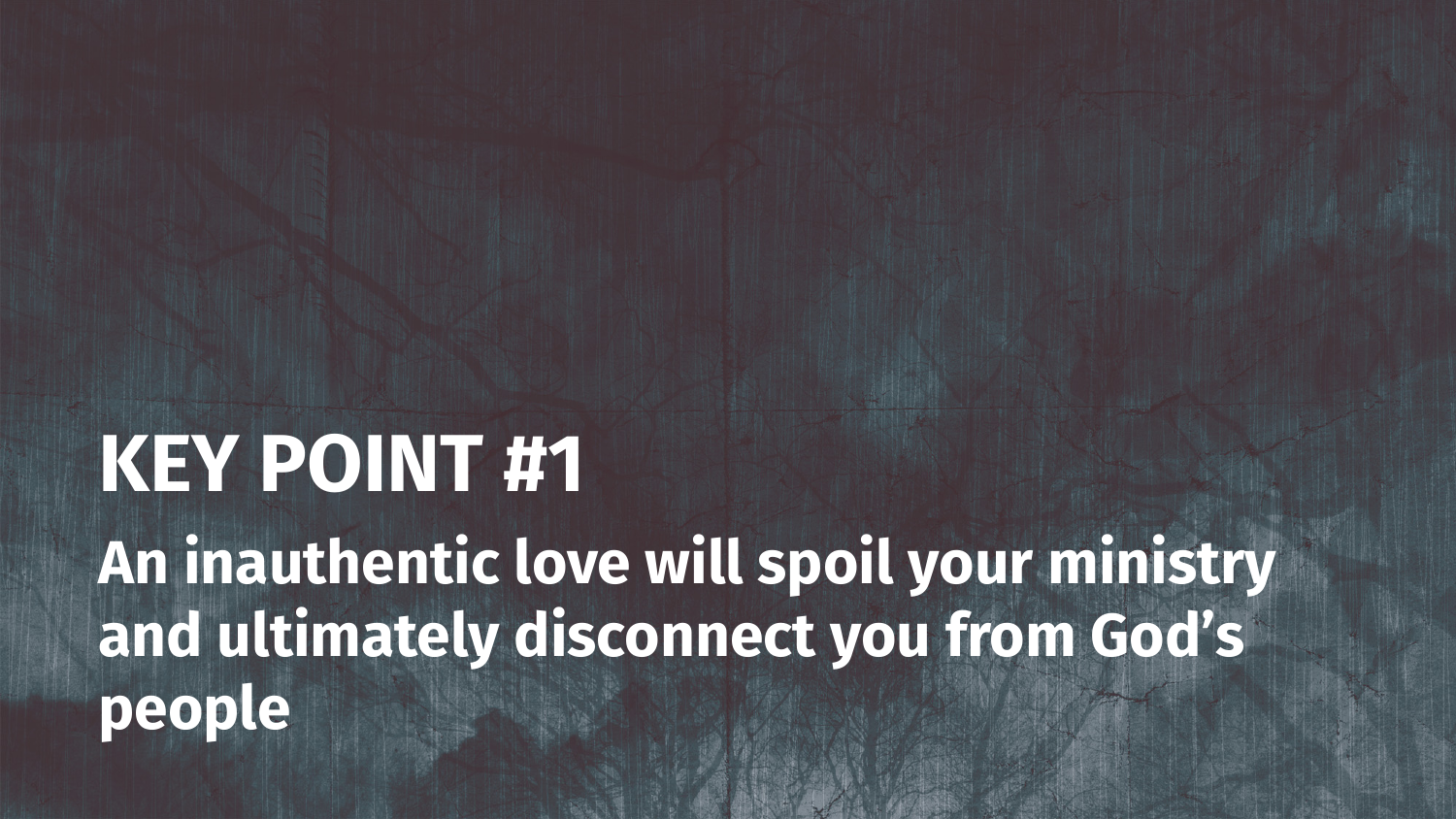

KEY POINT #1
An inauthentic love will spoil your ministry and ultimately disconnect you from God’s people